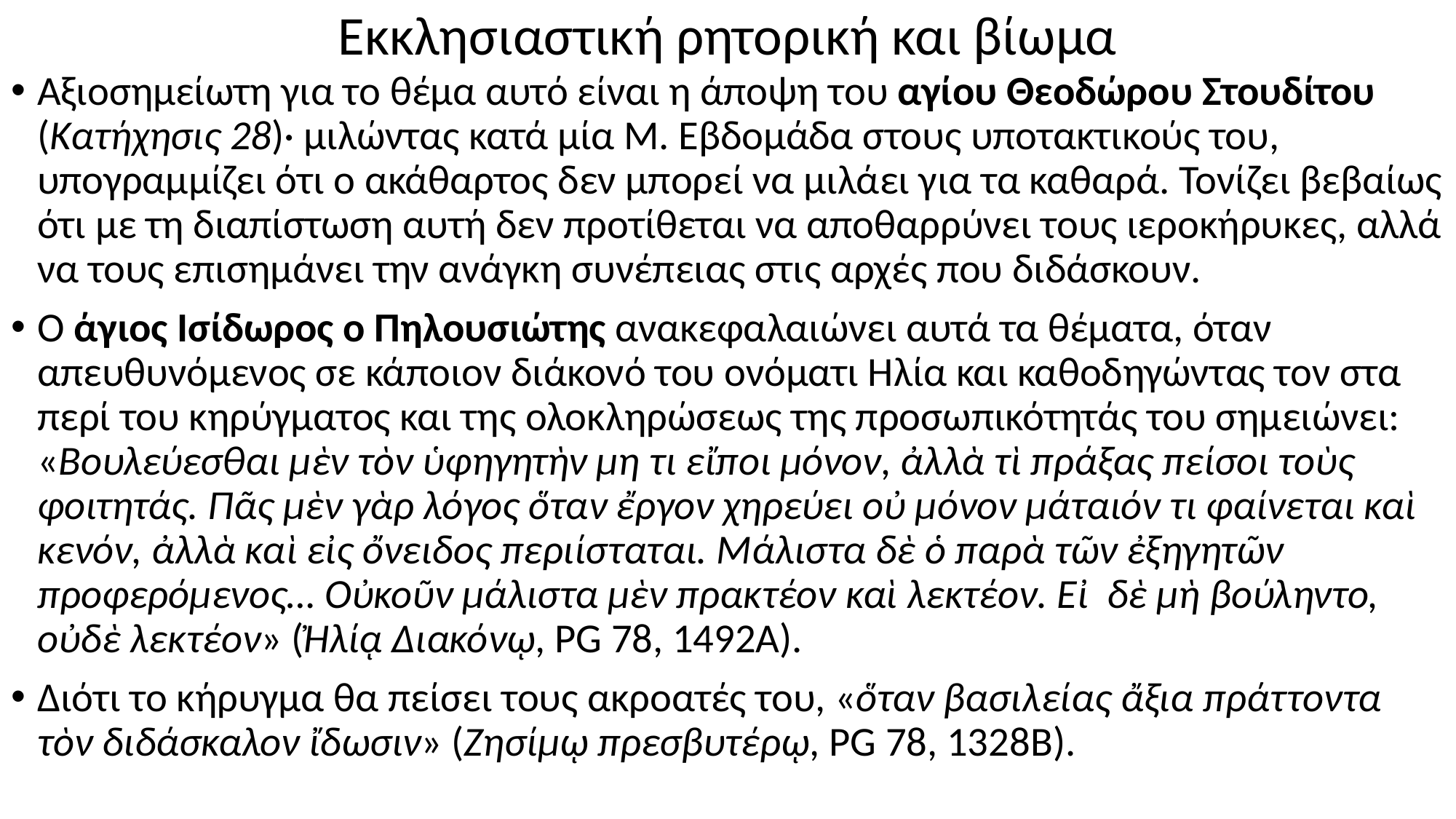

# Εκκλησιαστική ρητορική και βίωμα
Αξιοσημείωτη για το θέμα αυτό είναι η άποψη του αγίου Θεοδώρου Στουδίτου (Κατήχησις 28)· μιλώντας κατά μία Μ. Εβδομάδα στους υποτακτικούς του, υπογραμμίζει ότι ο ακάθαρτος δεν μπορεί να μιλάει για τα καθαρά. Τονίζει βεβαίως ότι με τη διαπίστωση αυτή δεν προτίθεται να αποθαρρύνει τους ιεροκήρυκες, αλλά να τους επισημάνει την ανάγκη συνέπειας στις αρχές που διδάσκουν.
Ο άγιος Ισίδωρος ο Πηλουσιώτης ανακεφαλαιώνει αυτά τα θέματα, όταν απευθυνόμενος σε κάποιον διάκονό του ονόματι Ηλία και καθοδηγώντας τον στα περί του κηρύγματος και της ολοκληρώσεως της προσωπικότητάς του σημειώνει: «Βουλεύεσθαι μὲν τὸν ὑφηγητὴν μη τι εἴποι μόνον, ἀλλὰ τὶ πράξας πείσοι τοὺς φοιτητάς. Πᾶς μὲν γὰρ λόγος ὅταν ἔργον χηρεύει οὐ μόνον μάταιόν τι φαίνεται καὶ κενόν, ἀλλὰ καὶ εἰς ὄνειδος περιίσταται. Μάλιστα δὲ ὁ παρὰ τῶν ἐξηγητῶν προφερόμενος… Οὐκοῦν μάλιστα μὲν πρακτέον καὶ λεκτέον. Εἰ  δὲ μὴ βούληντο, οὐδὲ λεκτέον» (Ἠλίᾳ Διακόνῳ, PG 78, 1492A).
Διότι το κήρυγμα θα πείσει τους ακροατές του, «ὅταν βασιλείας ἄξια πράττοντα τὸν διδάσκαλον ἴδωσιν» (Ζησίμῳ πρεσβυτέρῳ, PG 78, 1328B).